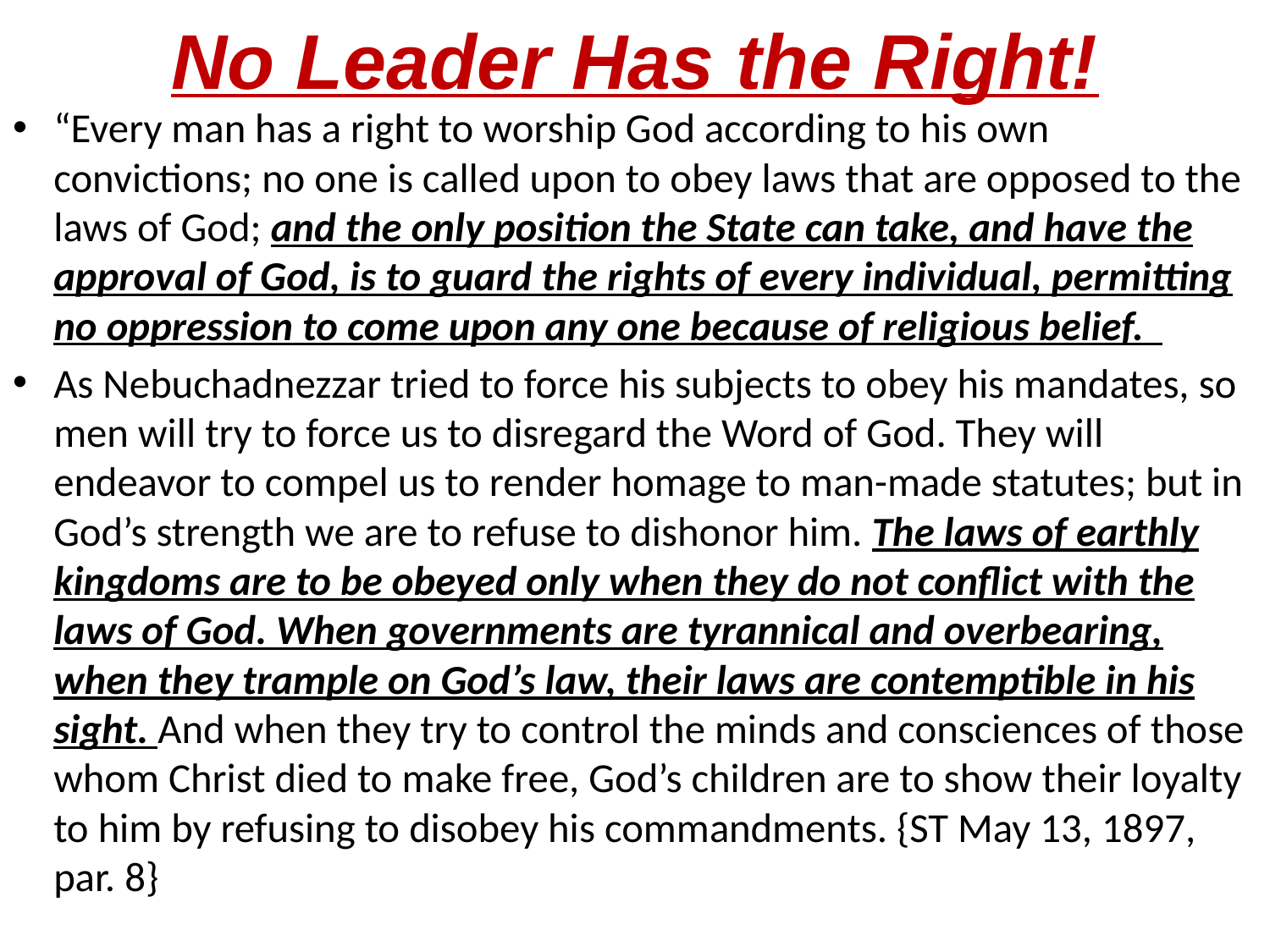

# No Leader Has the Right!
“Every man has a right to worship God according to his own convictions; no one is called upon to obey laws that are opposed to the laws of God; and the only position the State can take, and have the approval of God, is to guard the rights of every individual, permitting no oppression to come upon any one because of religious belief.
As Nebuchadnezzar tried to force his subjects to obey his mandates, so men will try to force us to disregard the Word of God. They will endeavor to compel us to render homage to man-made statutes; but in God’s strength we are to refuse to dishonor him. The laws of earthly kingdoms are to be obeyed only when they do not conflict with the laws of God. When governments are tyrannical and overbearing, when they trample on God’s law, their laws are contemptible in his sight. And when they try to control the minds and consciences of those whom Christ died to make free, God’s children are to show their loyalty to him by refusing to disobey his commandments. {ST May 13, 1897, par. 8}